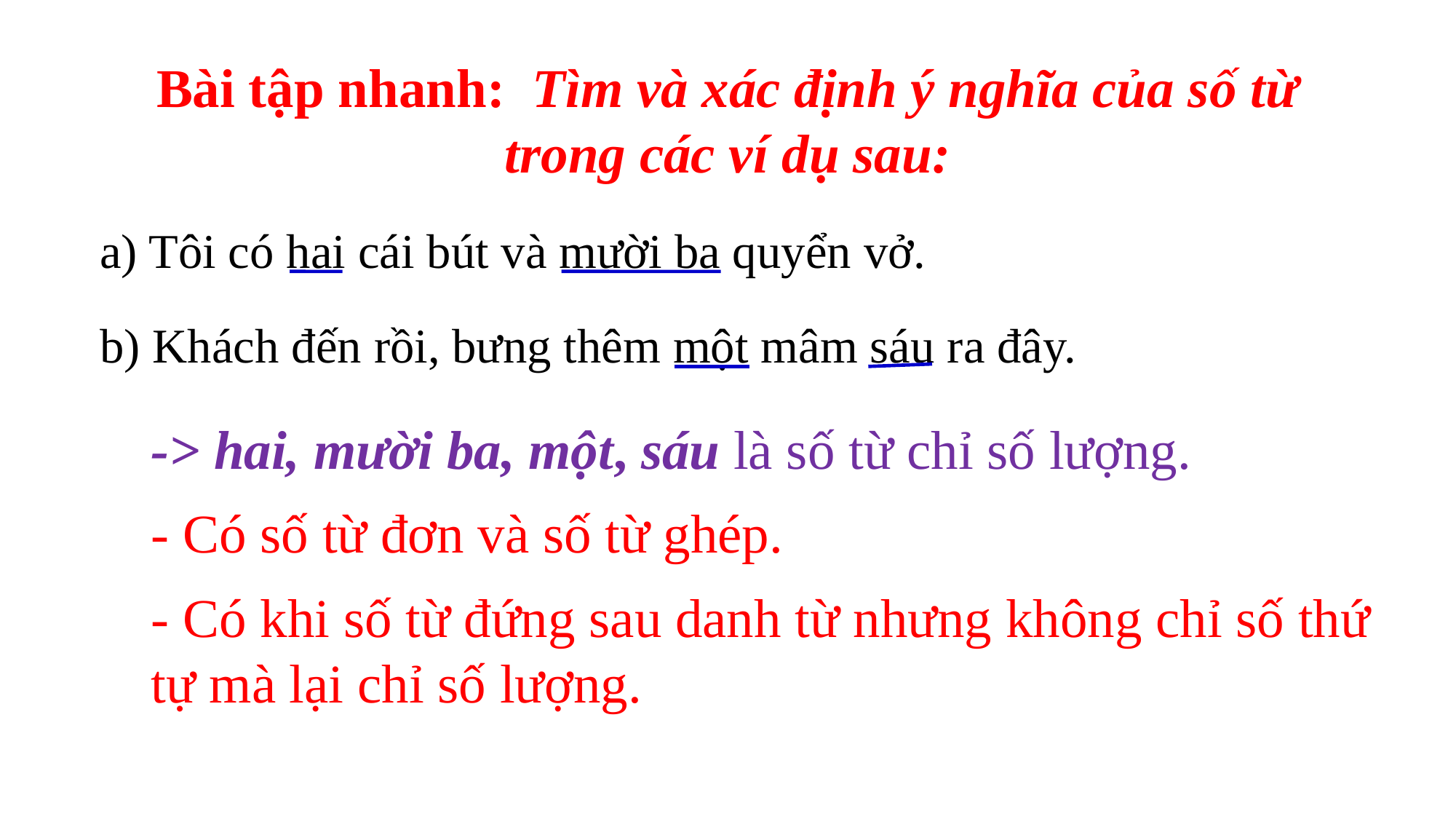

Bài tập nhanh:  Tìm và xác định ý nghĩa của số từ trong các ví dụ sau:
a) Tôi có hai cái bút và mười ba quyển vở.
b) Khách đến rồi, bưng thêm một mâm sáu ra đây.

-> hai, mười ba, một, sáu là số từ chỉ số lượng.
- Có số từ đơn và số từ ghép.
- Có khi số từ đứng sau danh từ nhưng không chỉ số thứ tự mà lại chỉ số lượng.